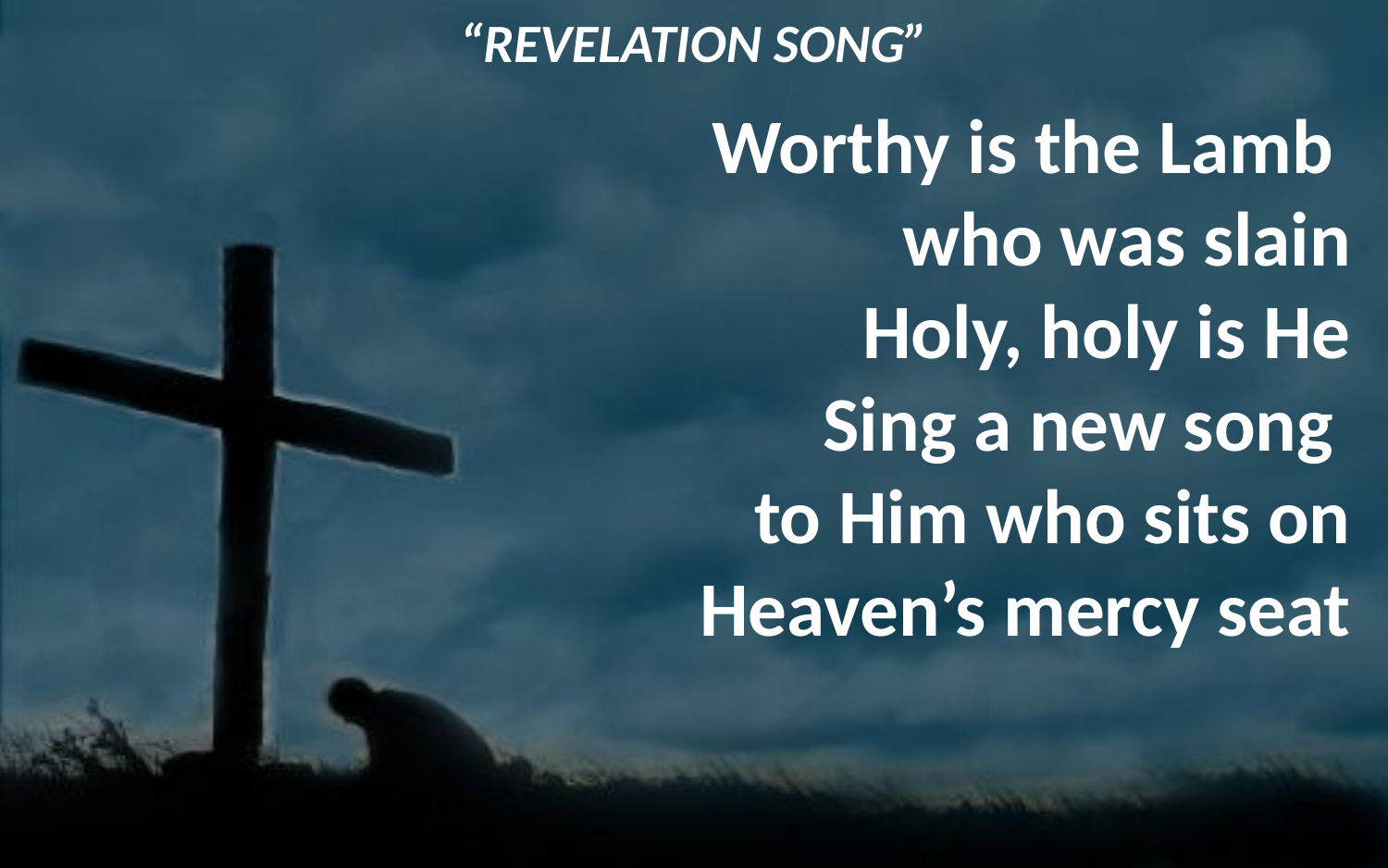

“REVELATION SONG”

Worthy is the Lamb
who was slain
Holy, holy is He
Sing a new song
to Him who sits on
Heaven’s mercy seat